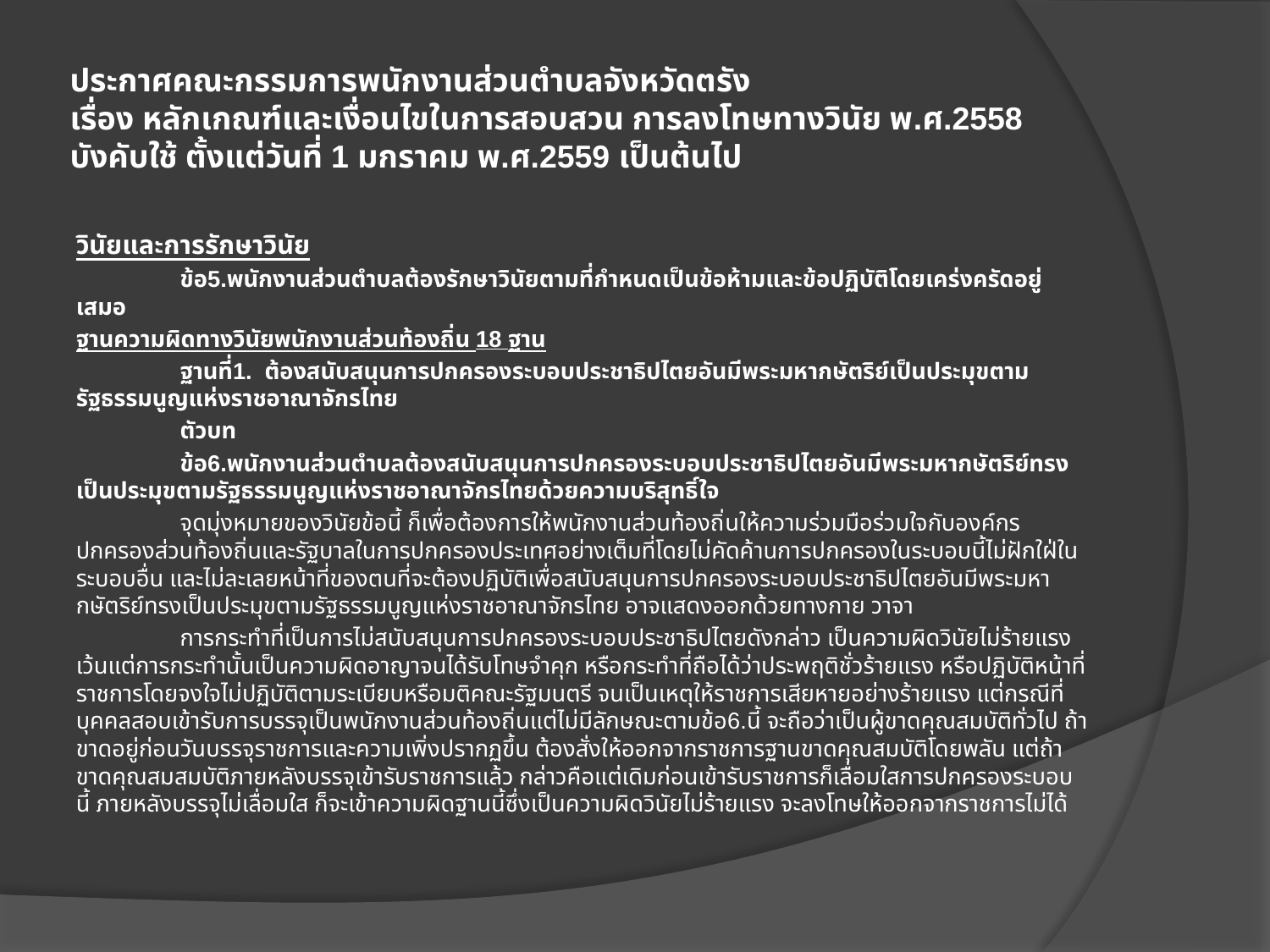

# ประกาศคณะกรรมการพนักงานส่วนตำบลจังหวัดตรัง เรื่อง หลักเกณฑ์และเงื่อนไขในการสอบสวน การลงโทษทางวินัย พ.ศ.2558 บังคับใช้ ตั้งแต่วันที่ 1 มกราคม พ.ศ.2559 เป็นต้นไป
วินัยและการรักษาวินัย
	ข้อ5.พนักงานส่วนตำบลต้องรักษาวินัยตามที่กำหนดเป็นข้อห้ามและข้อปฏิบัติโดยเคร่งครัดอยู่เสมอ
ฐานความผิดทางวินัยพนักงานส่วนท้องถิ่น 18 ฐาน
	ฐานที่1.  ต้องสนับสนุนการปกครองระบอบประชาธิปไตยอันมีพระมหากษัตริย์เป็นประมุขตามรัฐธรรมนูญแห่งราชอาณาจักรไทย
	ตัวบท
 	ข้อ6.พนักงานส่วนตำบลต้องสนับสนุนการปกครองระบอบประชาธิปไตยอันมีพระมหากษัตริย์ทรงเป็นประมุขตามรัฐธรรมนูญแห่งราชอาณาจักรไทยด้วยความบริสุทธิ์ใจ
	จุดมุ่งหมายของวินัยข้อนี้ ก็เพื่อต้องการให้พนักงานส่วนท้องถิ่นให้ความร่วมมือร่วมใจกับองค์กรปกครองส่วนท้องถิ่นและรัฐบาลในการปกครองประเทศอย่างเต็มที่โดยไม่คัดค้านการปกครองในระบอบนี้ไม่ฝักใฝ่ในระบอบอื่น และไม่ละเลยหน้าที่ของตนที่จะต้องปฏิบัติเพื่อสนับสนุนการปกครองระบอบประชาธิปไตยอันมีพระมหากษัตริย์ทรงเป็นประมุขตามรัฐธรรมนูญแห่งราชอาณาจักรไทย อาจแสดงออกด้วยทางกาย วาจา
	การกระทำที่เป็นการไม่สนับสนุนการปกครองระบอบประชาธิปไตยดังกล่าว เป็นความผิดวินัยไม่ร้ายแรง เว้นแต่การกระทำนั้นเป็นความผิดอาญาจนได้รับโทษจำคุก หรือกระทำที่ถือได้ว่าประพฤติชั่วร้ายแรง หรือปฏิบัติหน้าที่ราชการโดยจงใจไม่ปฏิบัติตามระเบียบหรือมติคณะรัฐมนตรี จนเป็นเหตุให้ราชการเสียหายอย่างร้ายแรง แต่กรณีที่บุคคลสอบเข้ารับการบรรจุเป็นพนักงานส่วนท้องถิ่นแต่ไม่มีลักษณะตามข้อ6.นี้ จะถือว่าเป็นผู้ขาดคุณสมบัติทั่วไป ถ้าขาดอยู่ก่อนวันบรรจุราชการและความเพิ่งปรากฏขึ้น ต้องสั่งให้ออกจากราชการฐานขาดคุณสมบัติโดยพลัน แต่ถ้าขาดคุณสมสมบัติภายหลังบรรจุเข้ารับราชการแล้ว กล่าวคือแต่เดิมก่อนเข้ารับราชการก็เลื่อมใสการปกครองระบอบนี้ ภายหลังบรรจุไม่เลื่อมใส ก็จะเข้าความผิดฐานนี้ซึ่งเป็นความผิดวินัยไม่ร้ายแรง จะลงโทษให้ออกจากราชการไม่ได้